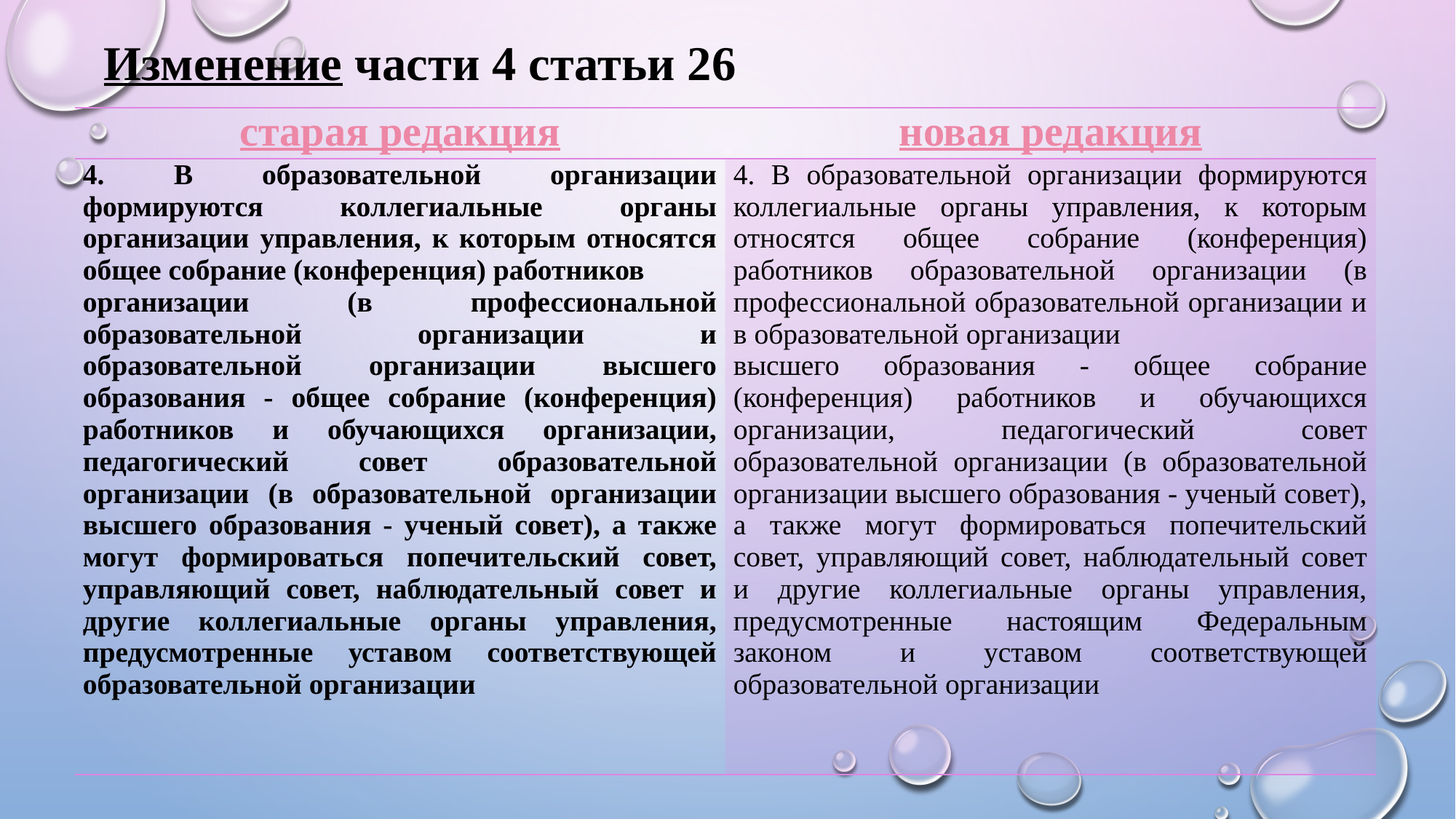

Изменение части 4 статьи 26
| старая редакция | новая редакция |
| --- | --- |
| 4. В образовательной организации формируются коллегиальные органы организации управления, к которым относятся общее собрание (конференция) работников организации (в профессиональной образовательной организации и образовательной организации высшего образования - общее собрание (конференция) работников и обучающихся организации, педагогический совет образовательной организации (в образовательной организации высшего образования - ученый совет), а также могут формироваться попечительский совет, управляющий совет, наблюдательный совет и другие коллегиальные органы управления, предусмотренные уставом соответствующей образовательной организации | 4. В образовательной организации формируются коллегиальные органы управления, к которым относятся общее собрание (конференция) работников образовательной организации (в профессиональной образовательной организации и в образовательной организации высшего образования - общее собрание (конференция) работников и обучающихся организации, педагогический совет образовательной организации (в образовательной организации высшего образования - ученый совет), а также могут формироваться попечительский совет, управляющий совет, наблюдательный совет и другие коллегиальные органы управления, предусмотренные настоящим Федеральным законом и уставом соответствующей образовательной организации |